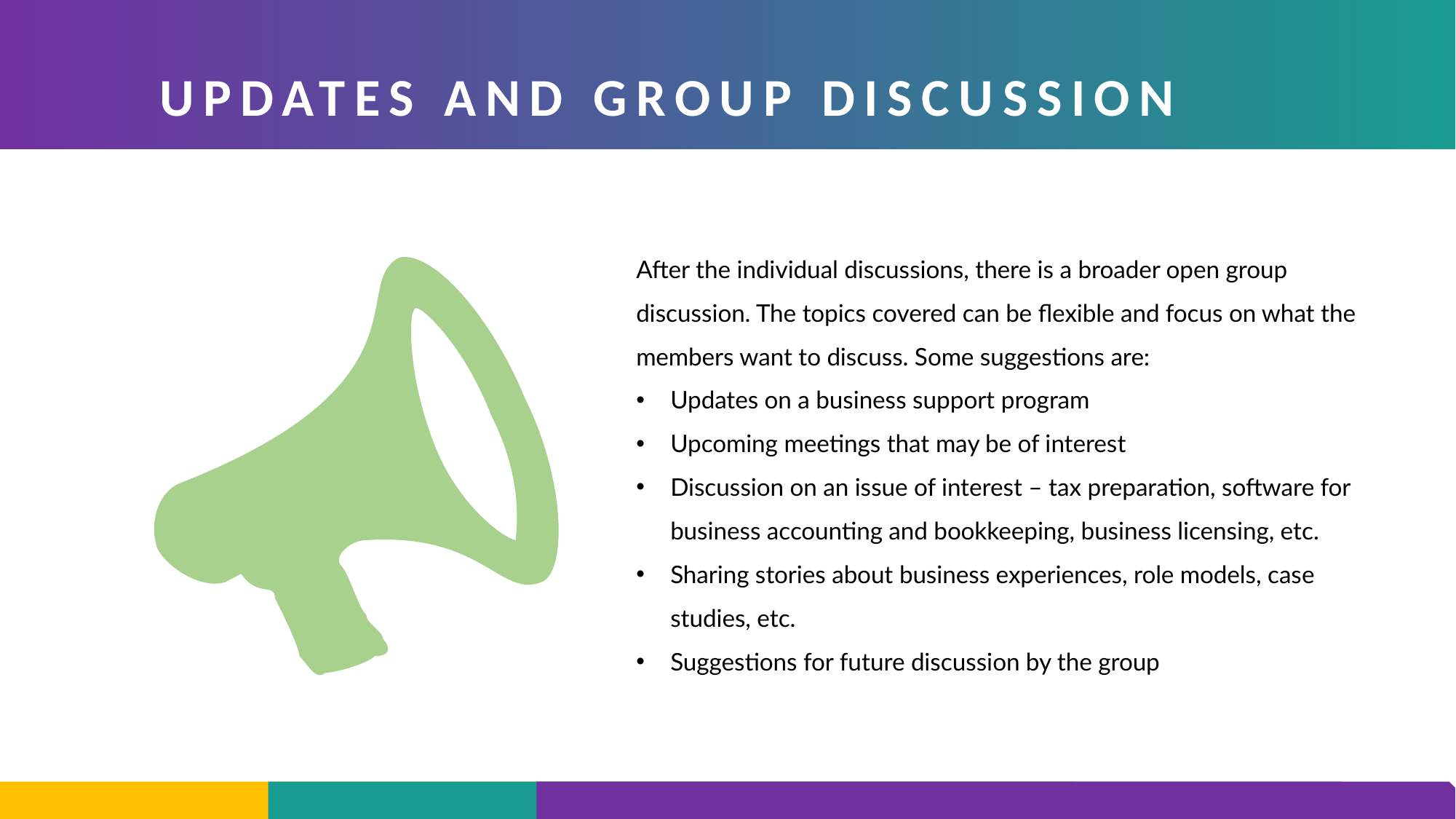

UPDATES AND GROUP DISCUSSION
After the individual discussions, there is a broader open group discussion. The topics covered can be flexible and focus on what the members want to discuss. Some suggestions are:
Updates on a business support program
Upcoming meetings that may be of interest
Discussion on an issue of interest – tax preparation, software for business accounting and bookkeeping, business licensing, etc.
Sharing stories about business experiences, role models, case studies, etc.
Suggestions for future discussion by the group